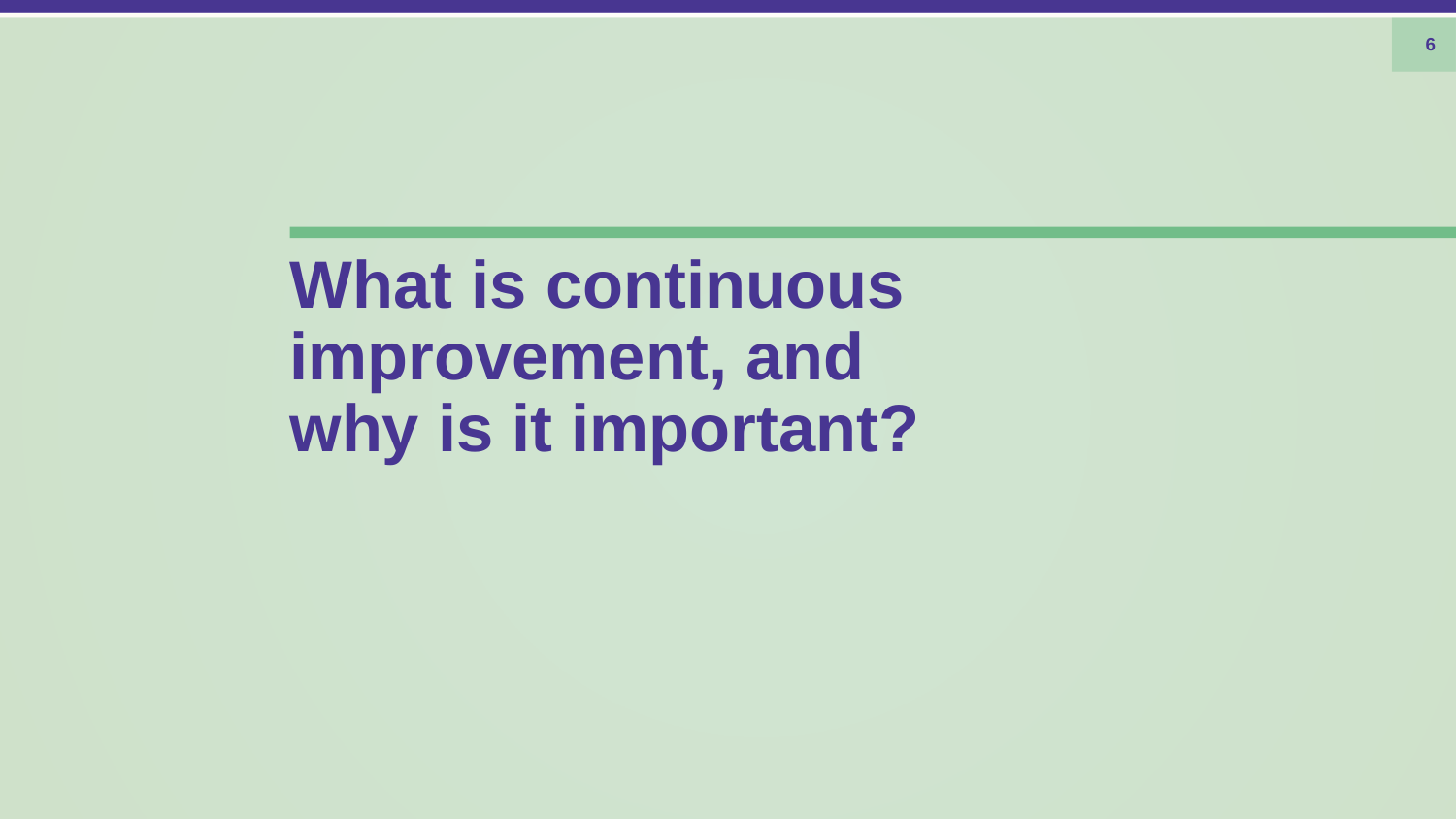

6
# What is continuous improvement, and why is it important?